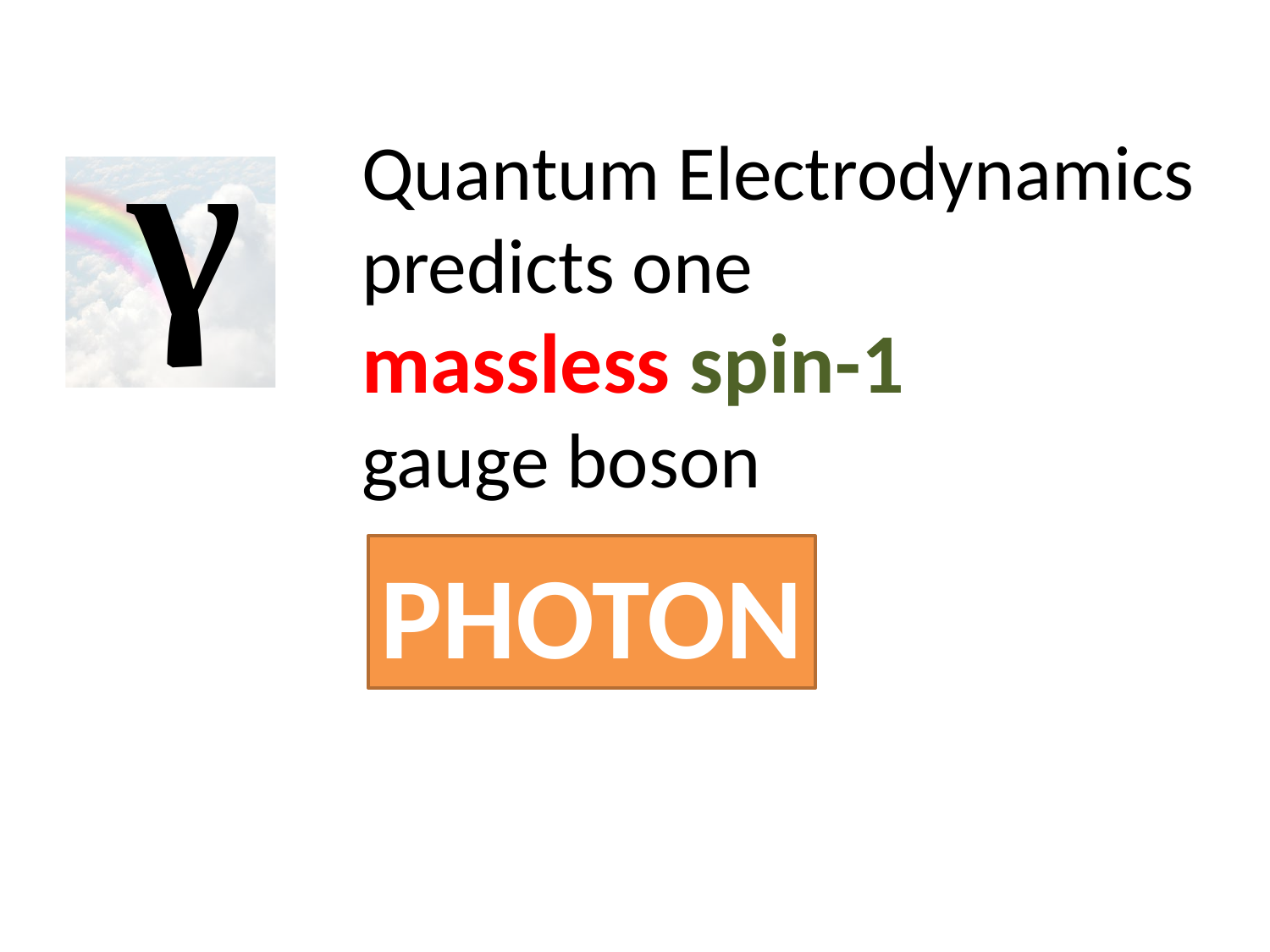

γ

Quantum Electrodynamics
predicts one
massless spin-1
gauge boson
PHOTON